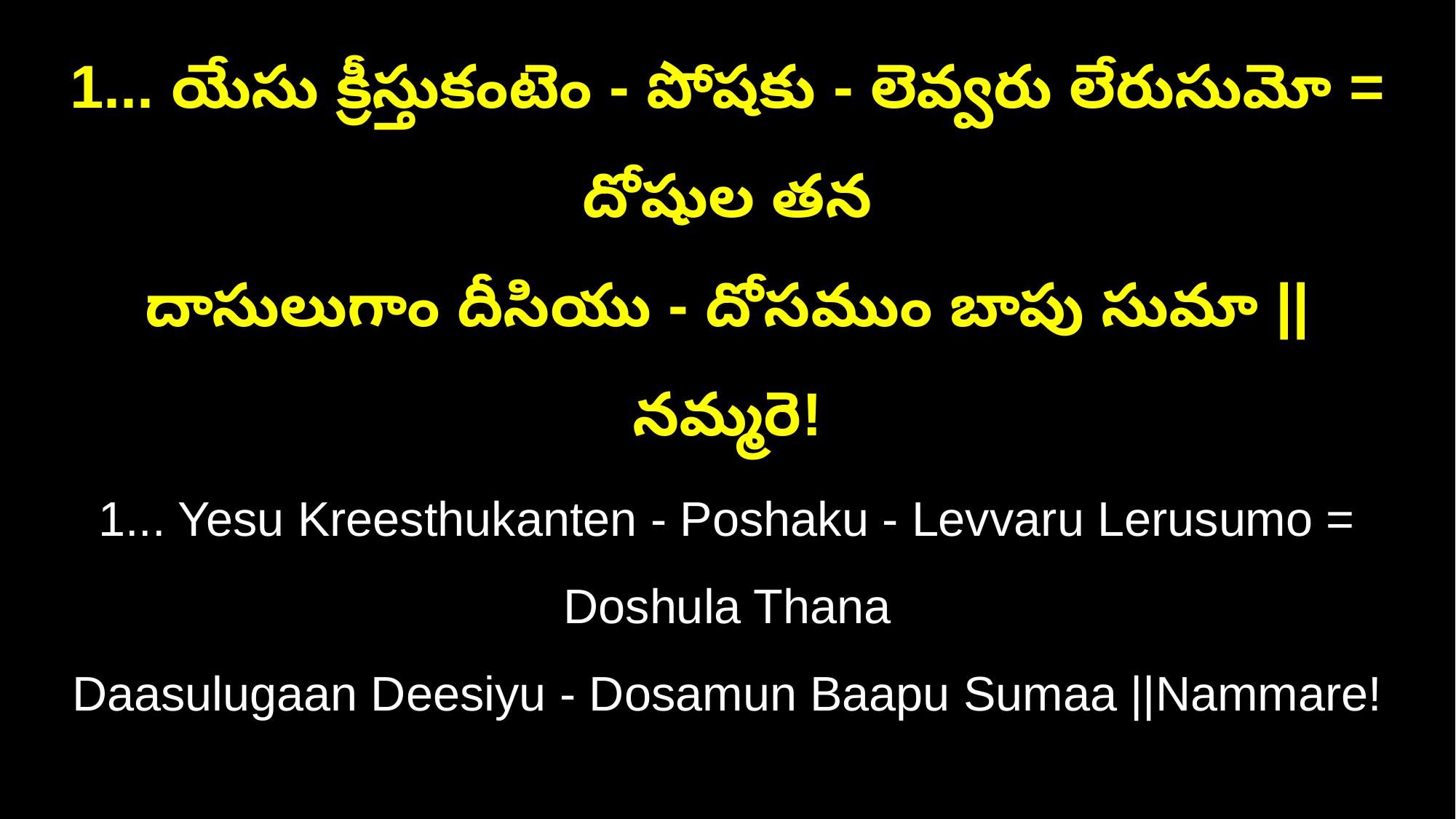

1... యేసు క్రీస్తుకంటెం - పోషకు - లెవ్వరు లేరుసుమో = దోషుల తన
దాసులుగాం దీసియు - దోసముం బాపు సుమా ||నమ్మరె!
1... Yesu Kreesthukanten - Poshaku - Levvaru Lerusumo = Doshula Thana
Daasulugaan Deesiyu - Dosamun Baapu Sumaa ||Nammare!